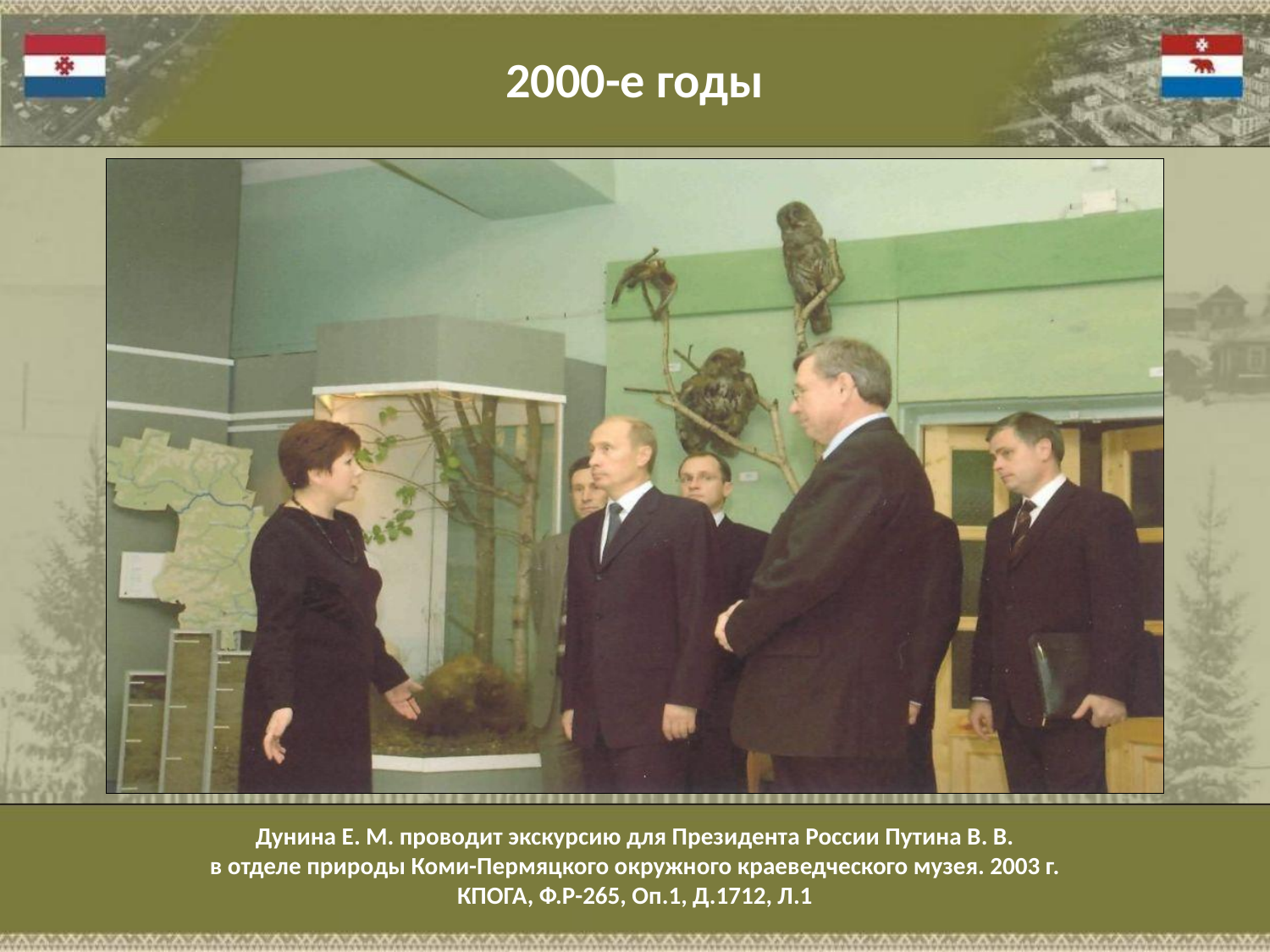

2000-е годы

Дунина Е. М. проводит экскурсию для Президента России Путина В. В.
в отделе природы Коми-Пермяцкого окружного краеведческого музея. 2003 г.
КПОГА, Ф.Р-265, Оп.1, Д.1712, Л.1